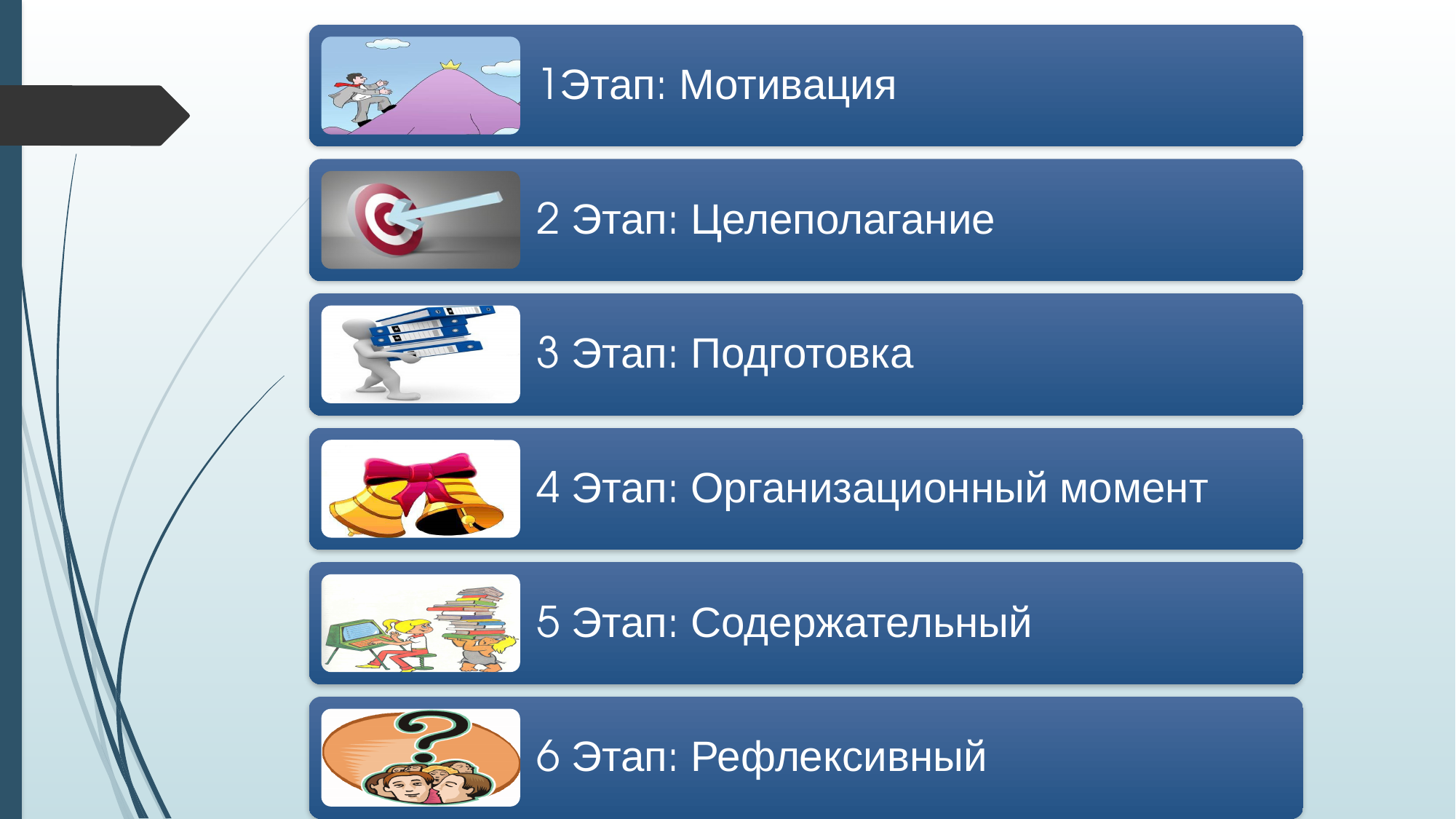

1Этап: Мотивация
2 Этап: Целеполагание
3 Этап: Подготовка
4 Этап: Организационный момент
5 Этап: Содержательный
6 Этап: Рефлексивный